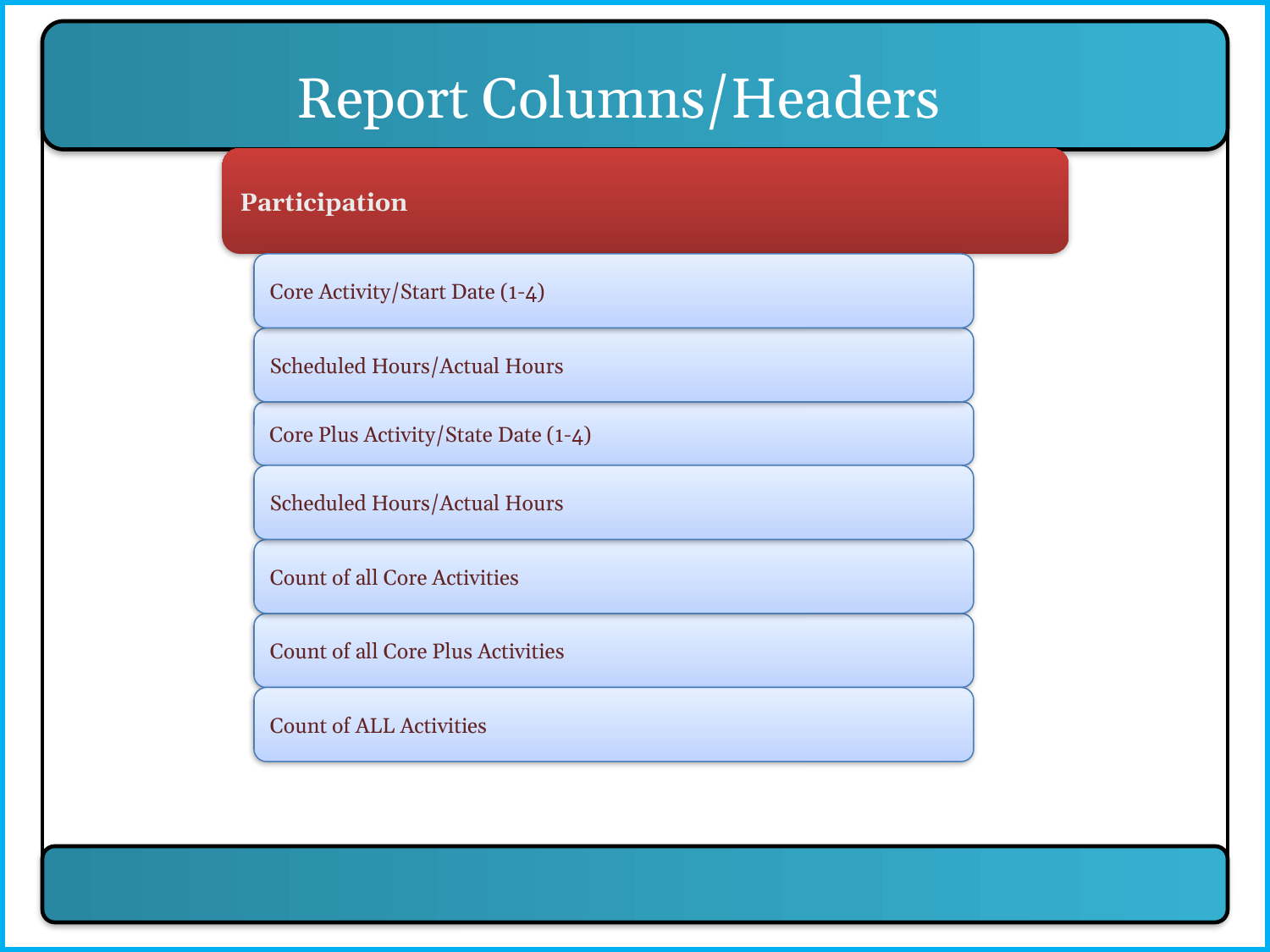

Report Columns/Headers
Participation
Core Activity/Start Date (1-4)
Scheduled Hours/Actual Hours
Core Plus Activity/State Date (1-4)
Scheduled Hours/Actual Hours
Count of all Core Activities
Count of all Core Plus Activities
Count of ALL Activities